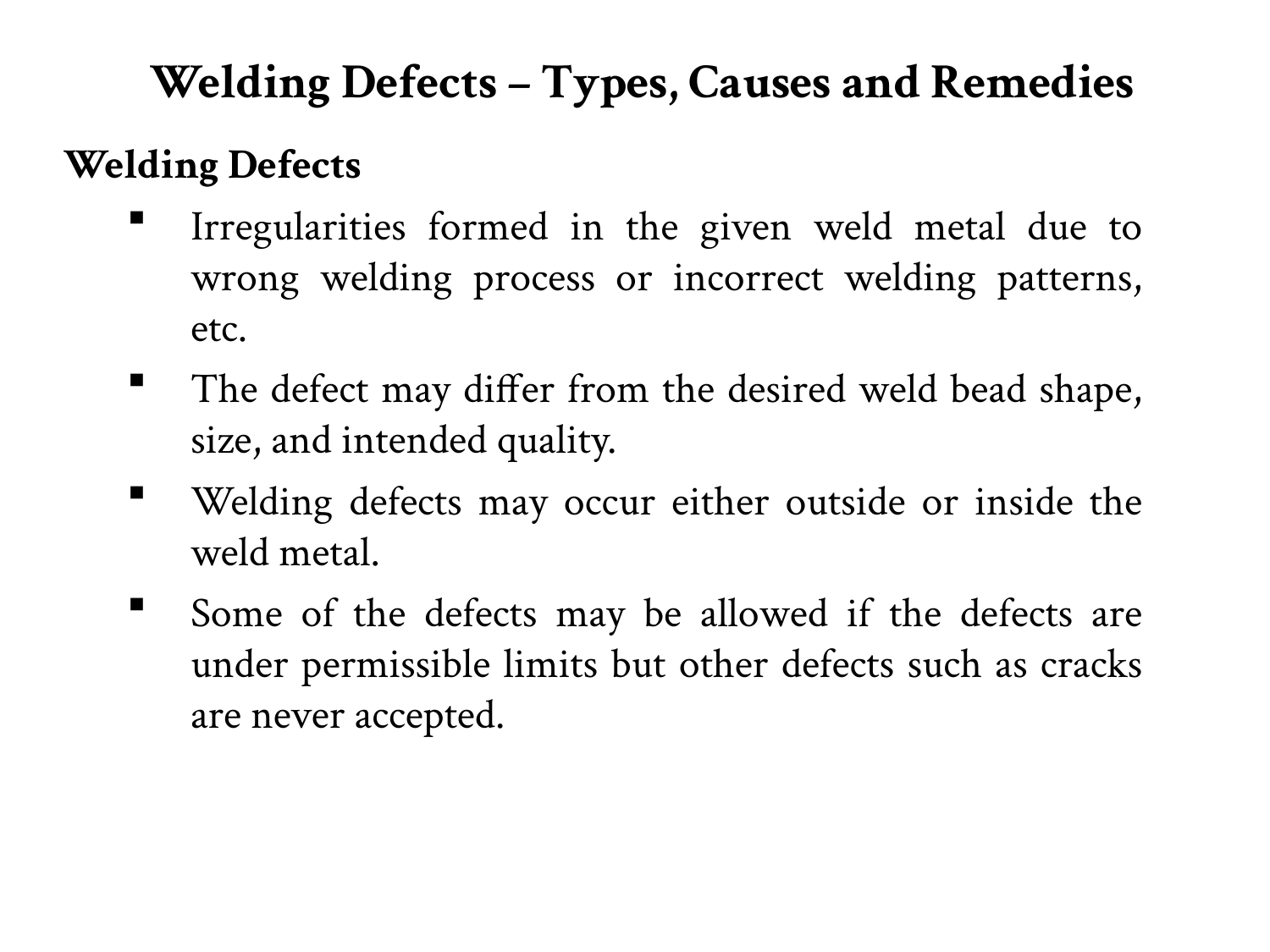

Welding Defects – Types, Causes and Remedies
Welding Defects
Irregularities formed in the given weld metal due to wrong welding process or incorrect welding patterns, etc.
The defect may differ from the desired weld bead shape, size, and intended quality.
Welding defects may occur either outside or inside the weld metal.
Some of the defects may be allowed if the defects are under permissible limits but other defects such as cracks are never accepted.